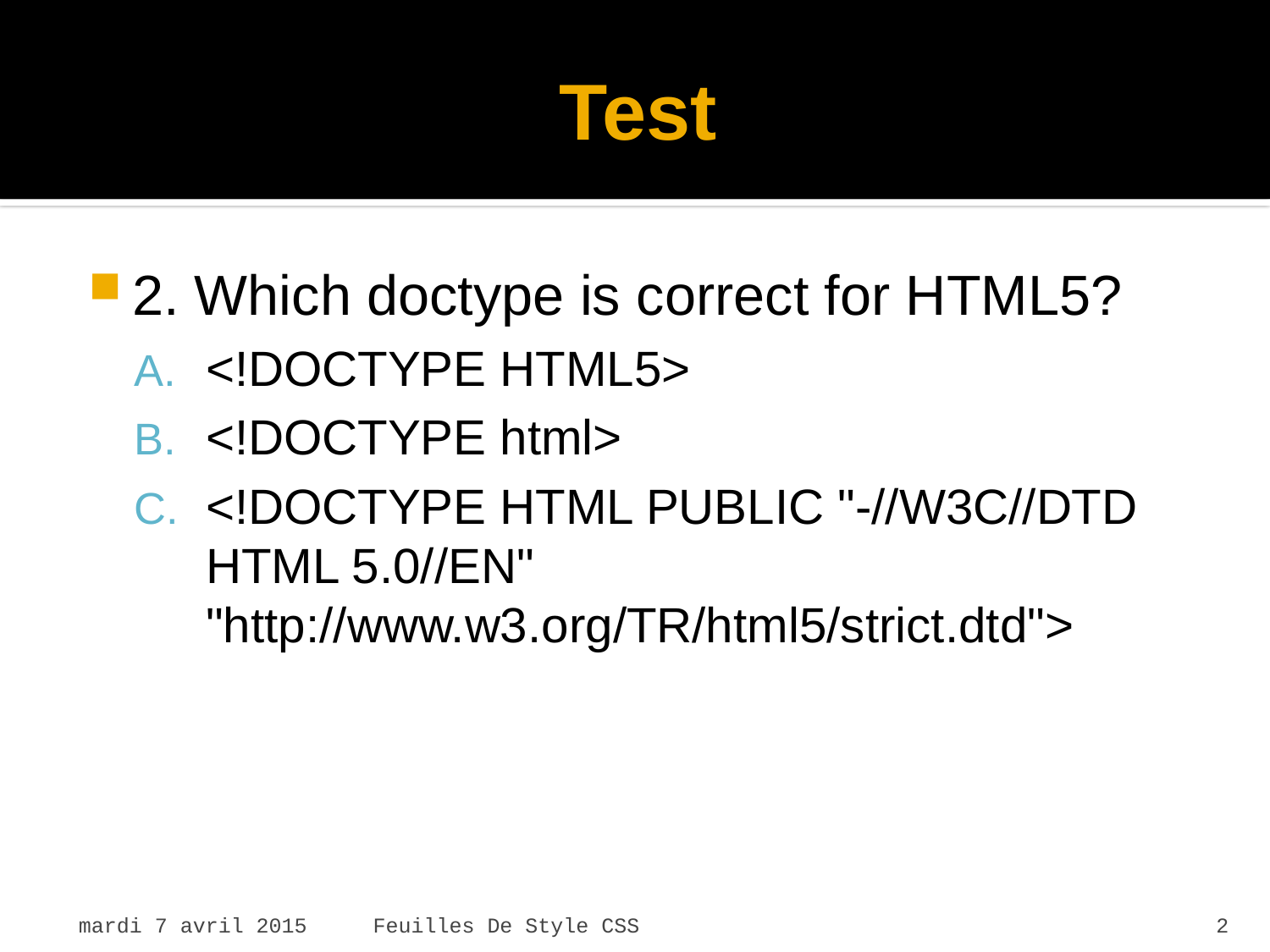

# Test
2. Which doctype is correct for HTML5?
<!DOCTYPE HTML5>
<!DOCTYPE html>
<!DOCTYPE HTML PUBLIC "-//W3C//DTD HTML 5.0//EN" "http://www.w3.org/TR/html5/strict.dtd">
mardi 7 avril 2015
Feuilles De Style CSS
2